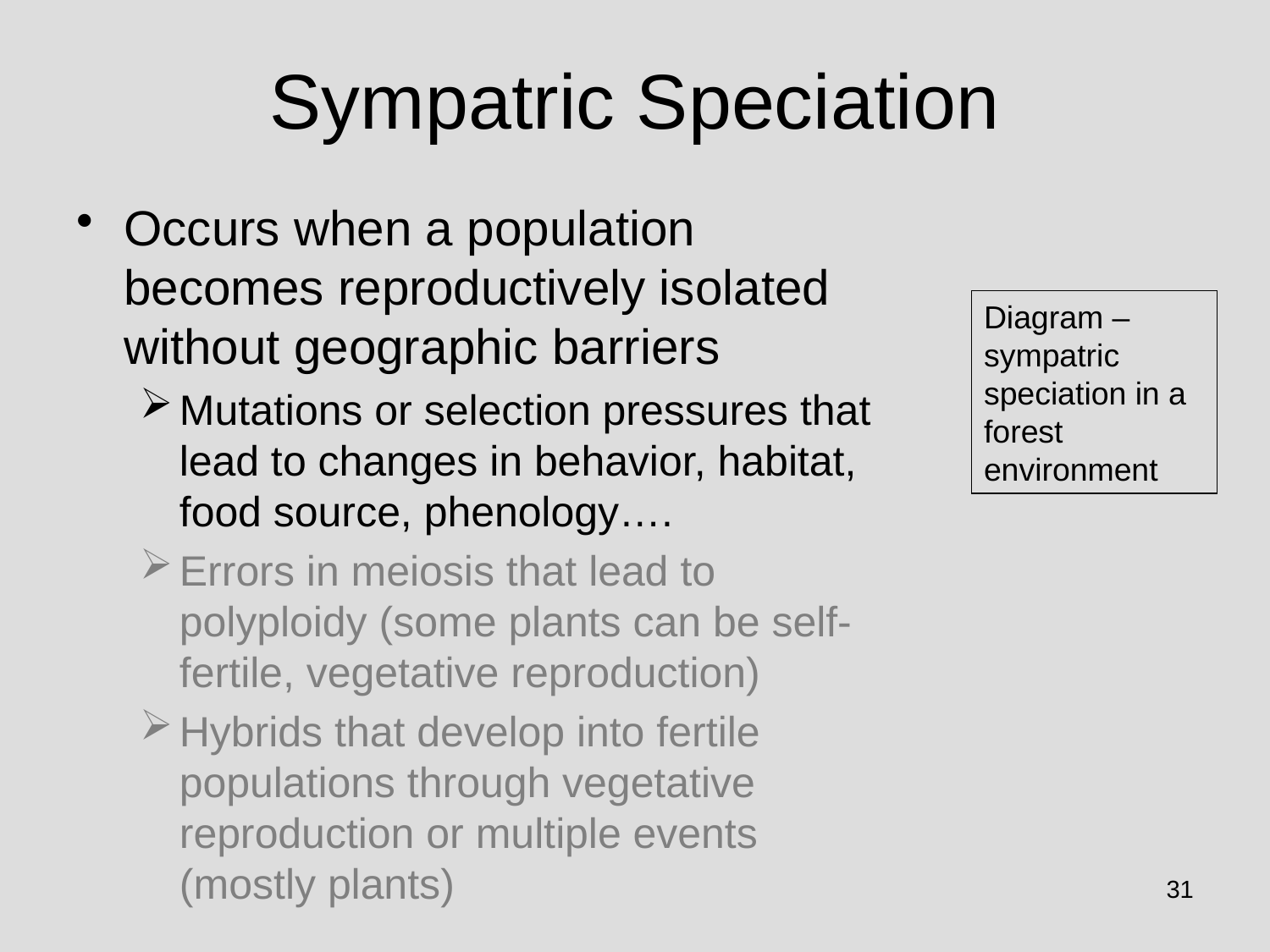

# Sympatric Speciation
Occurs when a population becomes reproductively isolated without geographic barriers
Mutations or selection pressures that lead to changes in behavior, habitat, food source, phenology….
Errors in meiosis that lead to polyploidy (some plants can be self-fertile, vegetative reproduction)
Hybrids that develop into fertile populations through vegetative reproduction or multiple events (mostly plants)
Diagram – sympatric speciation in a forest environment
31